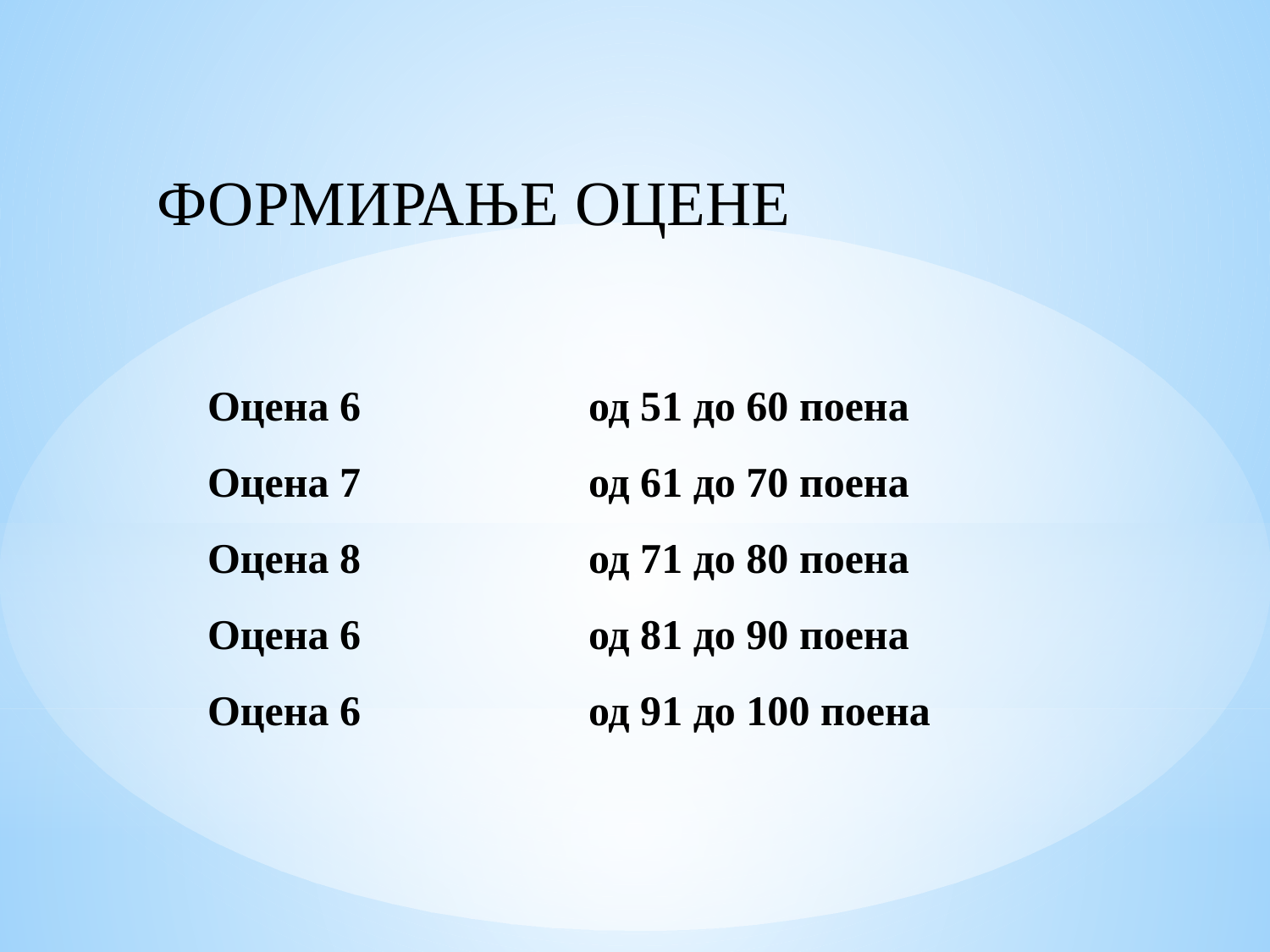

ФОРМИРАЊЕ ОЦЕНЕ
Оцена 6 		од 51 до 60 поена
Оцена 7 		од 61 до 70 поена
Оцена 8 		од 71 до 80 поена
Оцена 6 		од 81 до 90 поена
Оцена 6 		од 91 до 100 поена